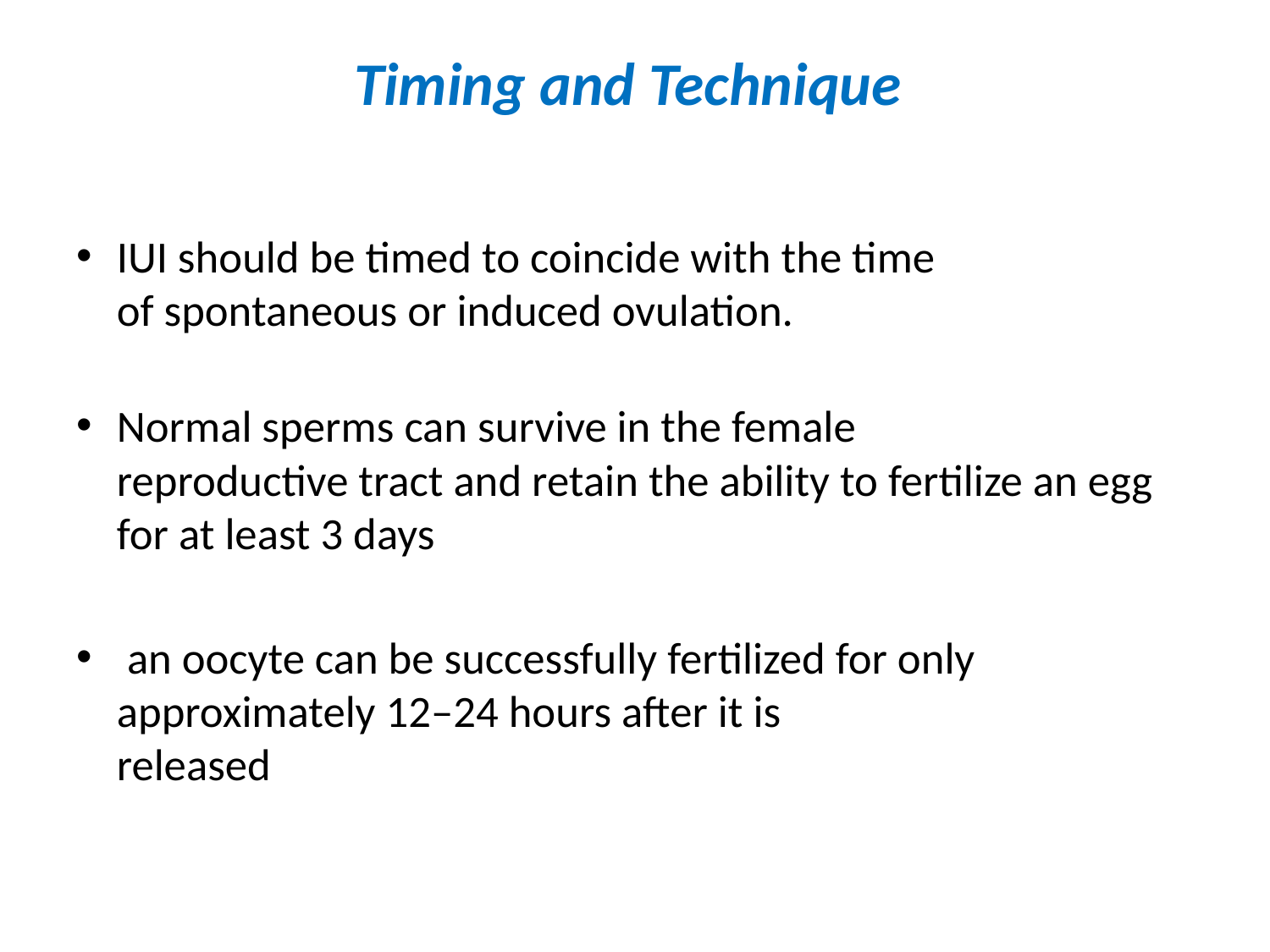

# Timing and Technique
IUI should be timed to coincide with the time
of spontaneous or induced ovulation.
Normal sperms can survive in the female
reproductive tract and retain the ability to fertilize an egg for at least 3 days

 an oocyte can be successfully fertilized for only approximately 12–24 hours after it is
released